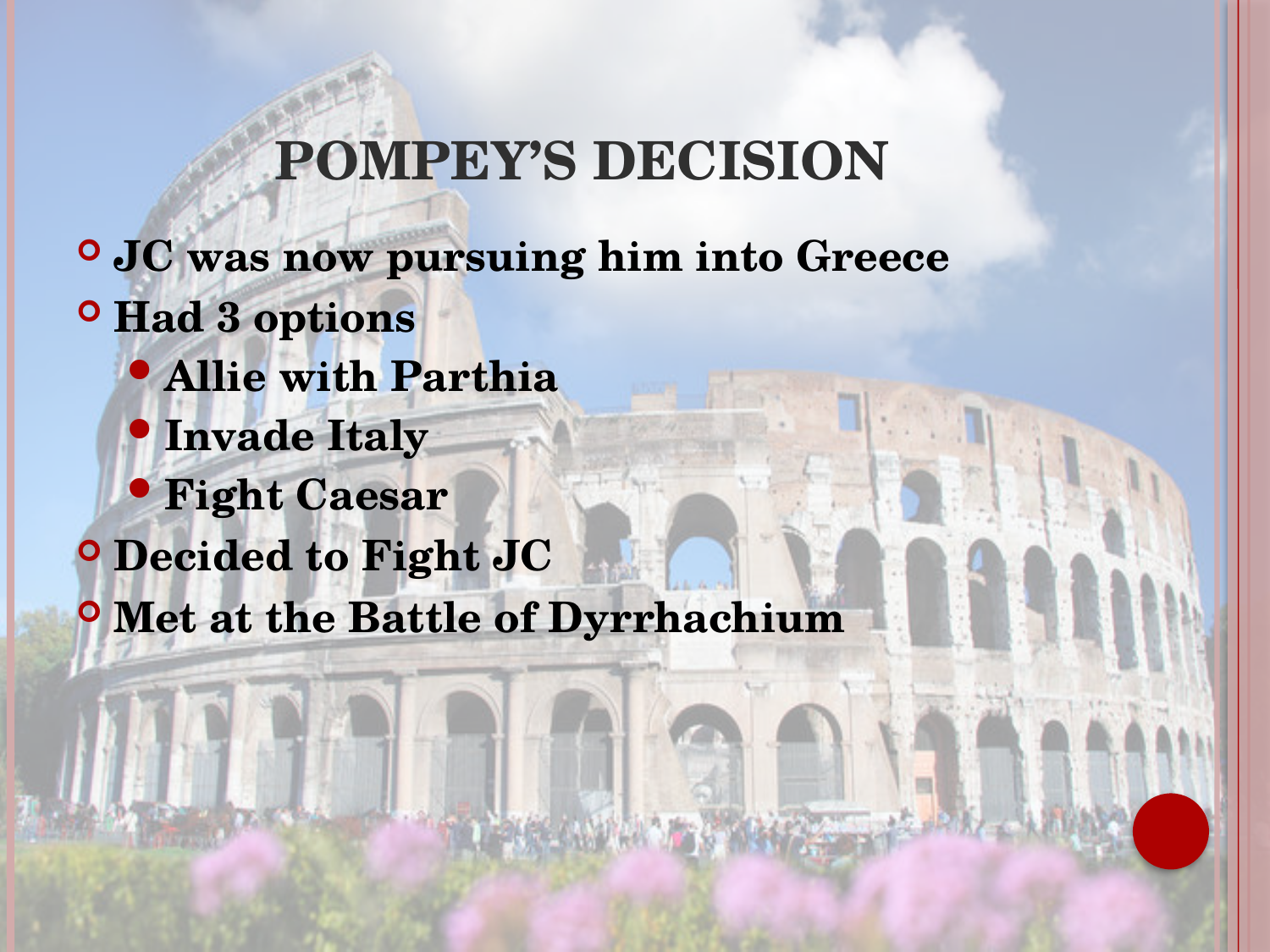

# Pompey’s decision
JC was now pursuing him into Greece
Had 3 options
Allie with Parthia
Invade Italy
Fight Caesar
Decided to Fight JC
Met at the Battle of Dyrrhachium